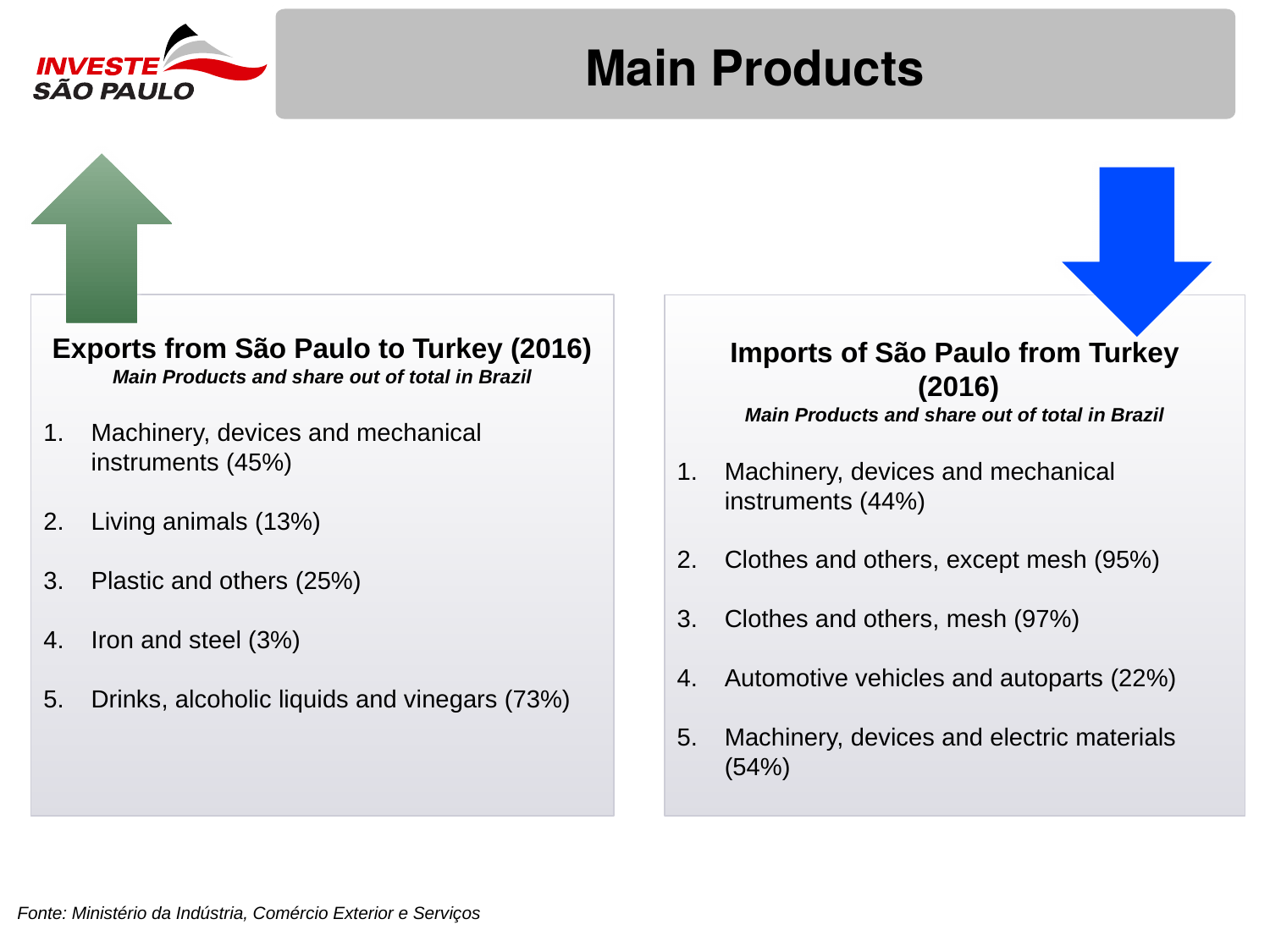

# Main Products

Exports from São Paulo to Turkey (2016)
Main Products and share out of total in Brazil

Machinery, devices and mechanical instruments (45%)

Living animals (13%)

Plastic and others (25%)

Iron and steel (3%)

Drinks, alcoholic liquids and vinegars (73%)

Imports of São Paulo from Turkey
 (2016)
Main Products and share out of total in Brazil

Machinery, devices and mechanical instruments (44%)

Clothes and others, except mesh (95%)

Clothes and others, mesh (97%)

Automotive vehicles and autoparts (22%)

Machinery, devices and electric materials (54%)

Fonte: Ministério da Indústria, Comércio Exterior e Serviços